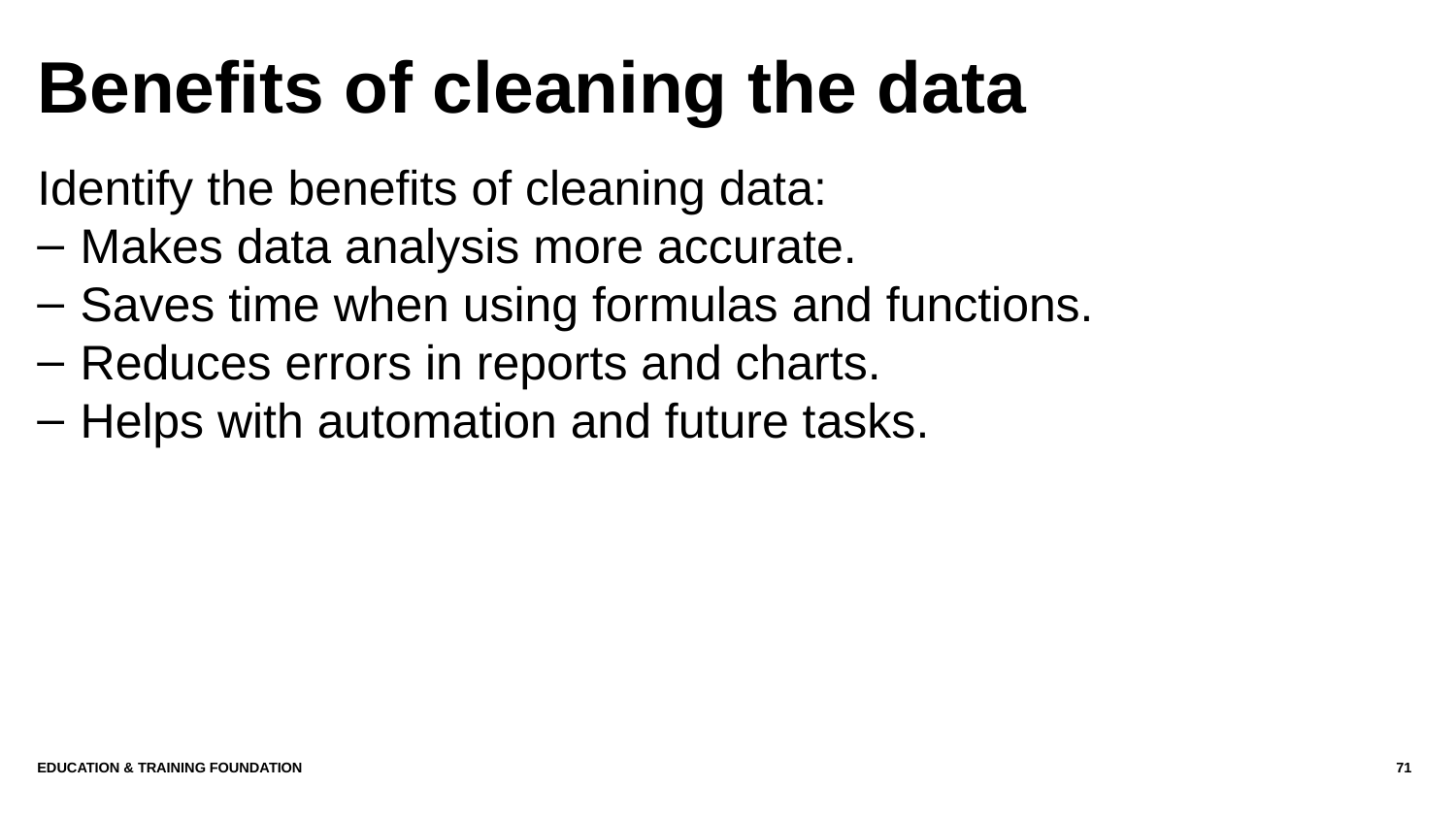

# Benefits of cleaning the data
Identify the benefits of cleaning data:
Makes data analysis more accurate.
Saves time when using formulas and functions.
Reduces errors in reports and charts.
Helps with automation and future tasks.

Education & Training Foundation
71